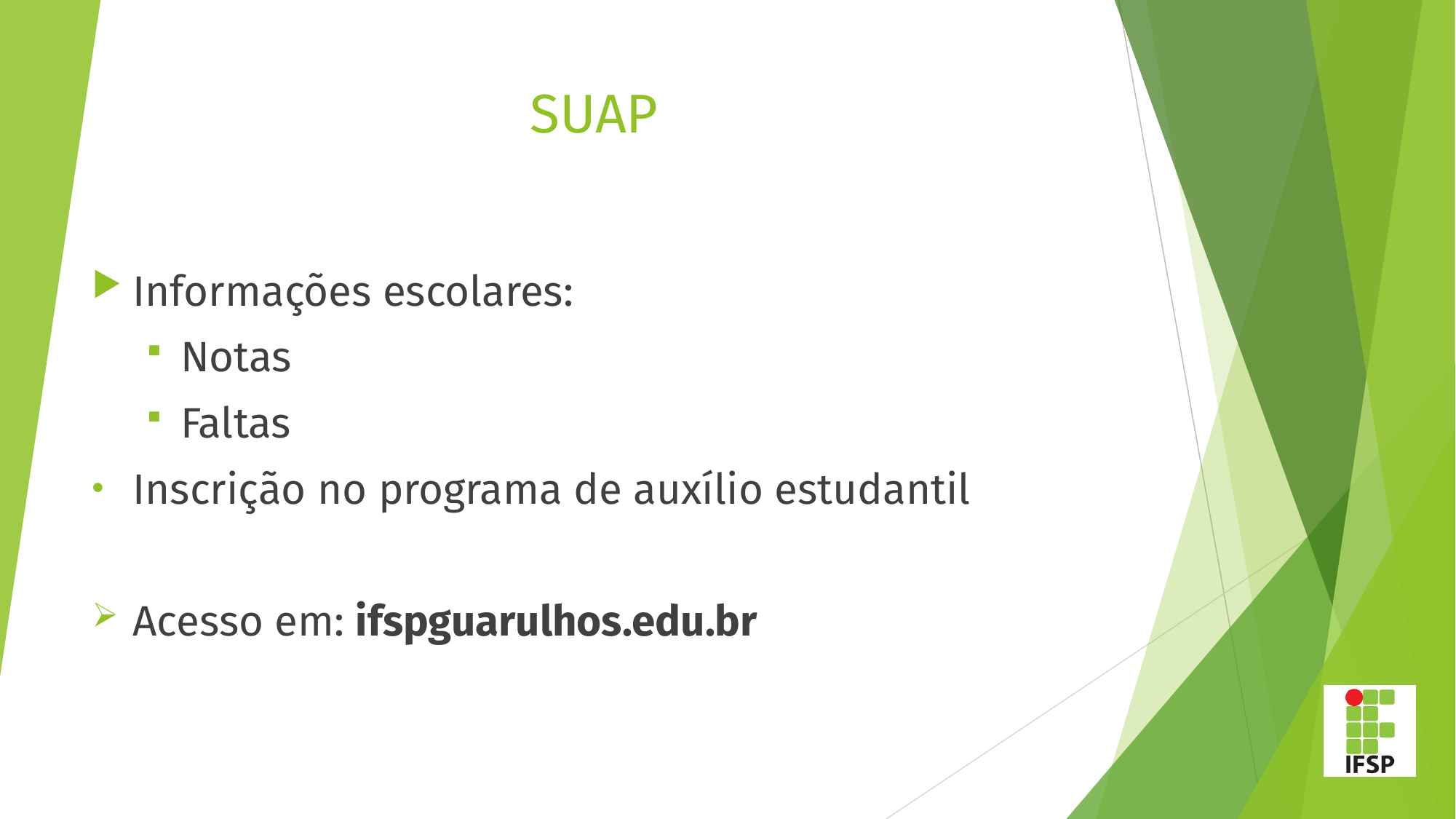

# SUAP
Informações escolares:
Notas
Faltas
Inscrição no programa de auxílio estudantil

Acesso em: ifspguarulhos.edu.br